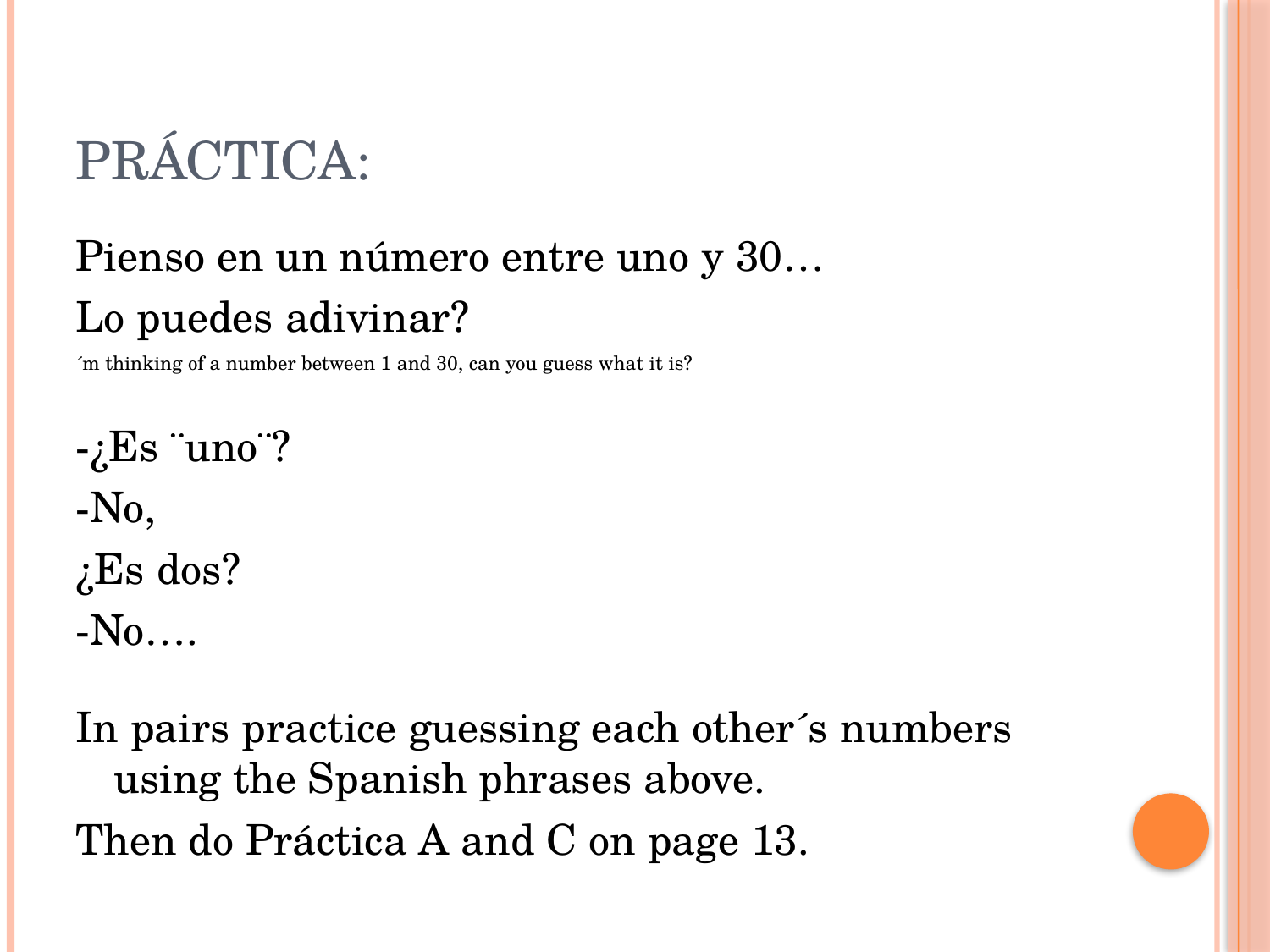

# Práctica:
Pienso en un número entre uno y 30…
Lo puedes adivinar?
´m thinking of a number between 1 and 30, can you guess what it is?

-¿Es ¨uno¨?
-No,
¿Es dos?
-No….

In pairs practice guessing each other´s numbers using the Spanish phrases above.
Then do Práctica A and C on page 13.